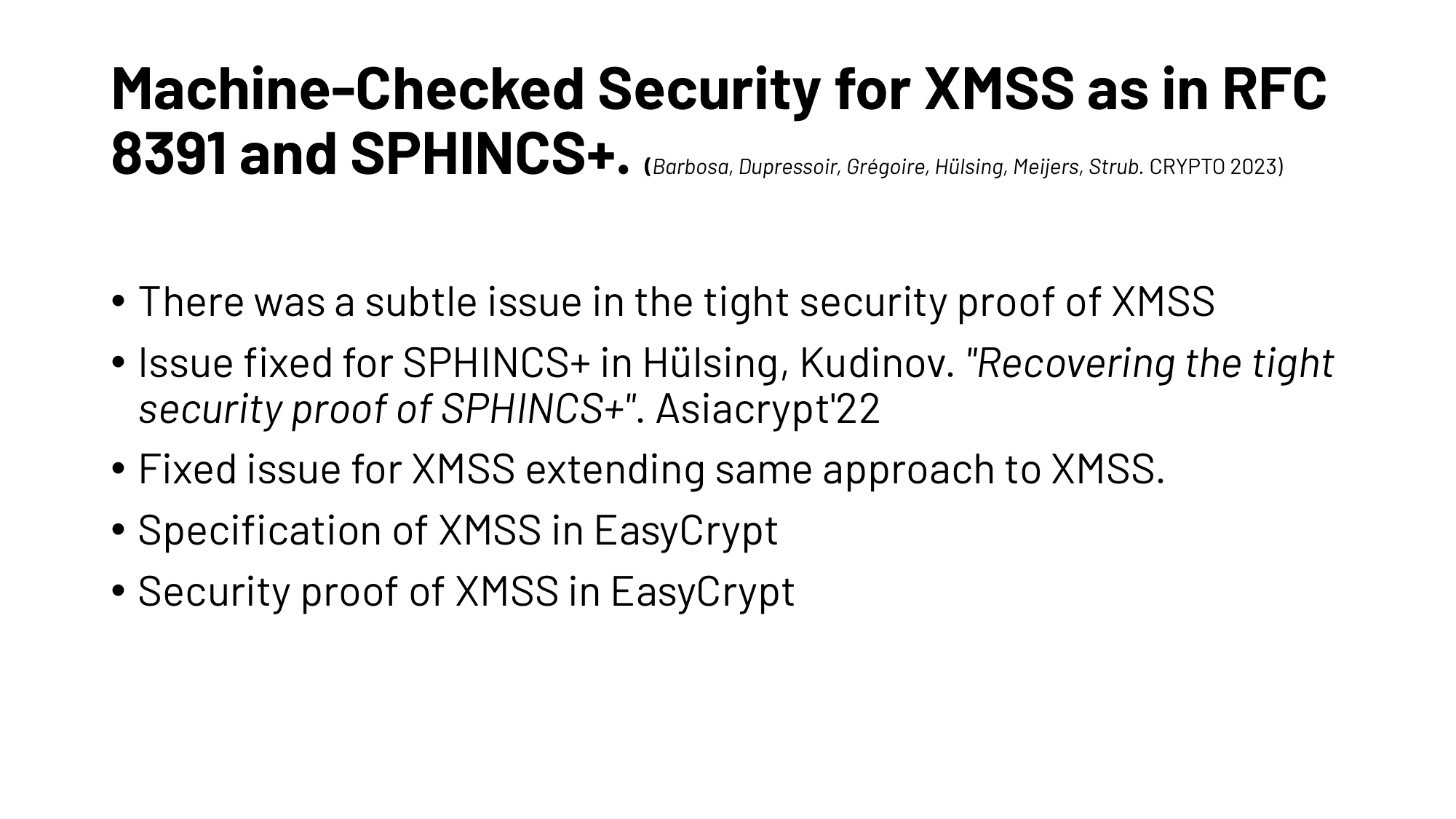

# Machine-Checked Security for XMSS as in RFC 8391 and SPHINCS+. (Barbosa, Dupressoir, Grégoire, Hülsing, Meijers, Strub. CRYPTO 2023)
There was a subtle issue in the tight security proof of XMSS
Issue fixed for SPHINCS+ in Hülsing, Kudinov. "Recovering the tight security proof of SPHINCS+". Asiacrypt'22
Fixed issue for XMSS extending same approach to XMSS.
Specification of XMSS in EasyCrypt
Security proof of XMSS in EasyCrypt